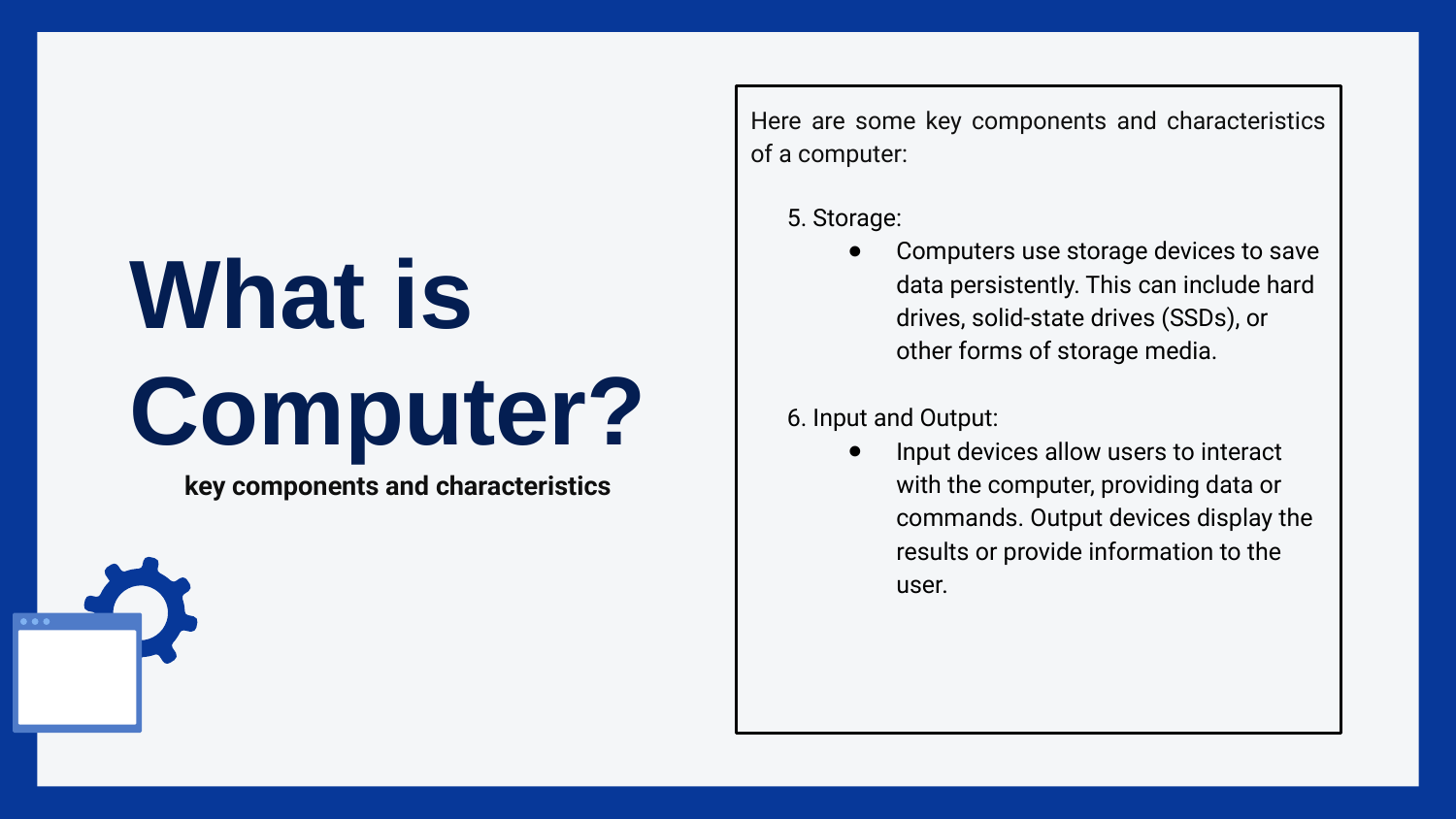

Here are some key components and characteristics of a computer:
5. Storage:
Computers use storage devices to save data persistently. This can include hard drives, solid-state drives (SSDs), or other forms of storage media.

6. Input and Output:
Input devices allow users to interact with the computer, providing data or commands. Output devices display the results or provide information to the user.

# What is Computer?
key components and characteristics